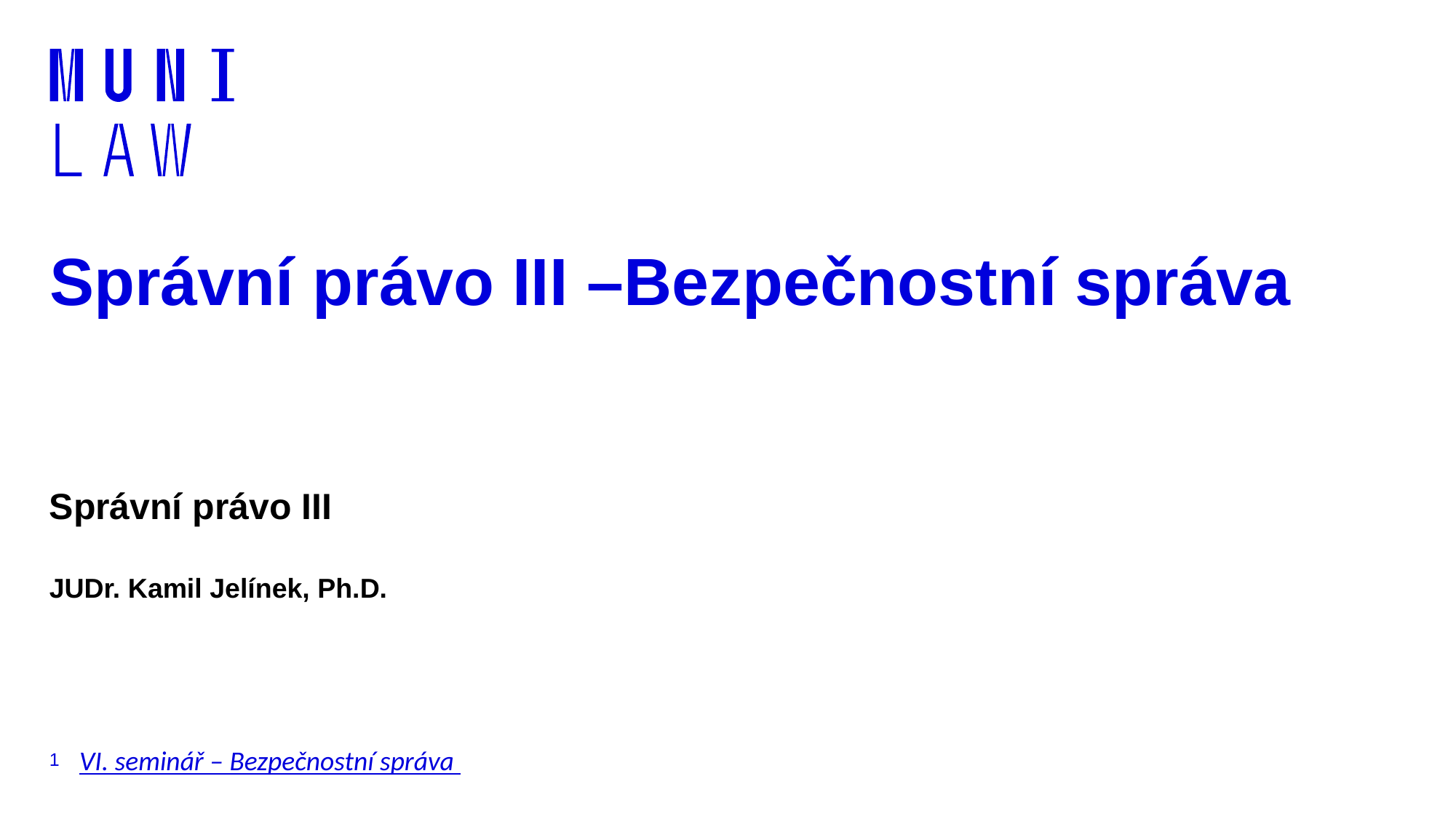

# Správní právo III –Bezpečnostní správa
Správní právo III

JUDr. Kamil Jelínek, Ph.D.
VI. seminář – Bezpečnostní správa
1